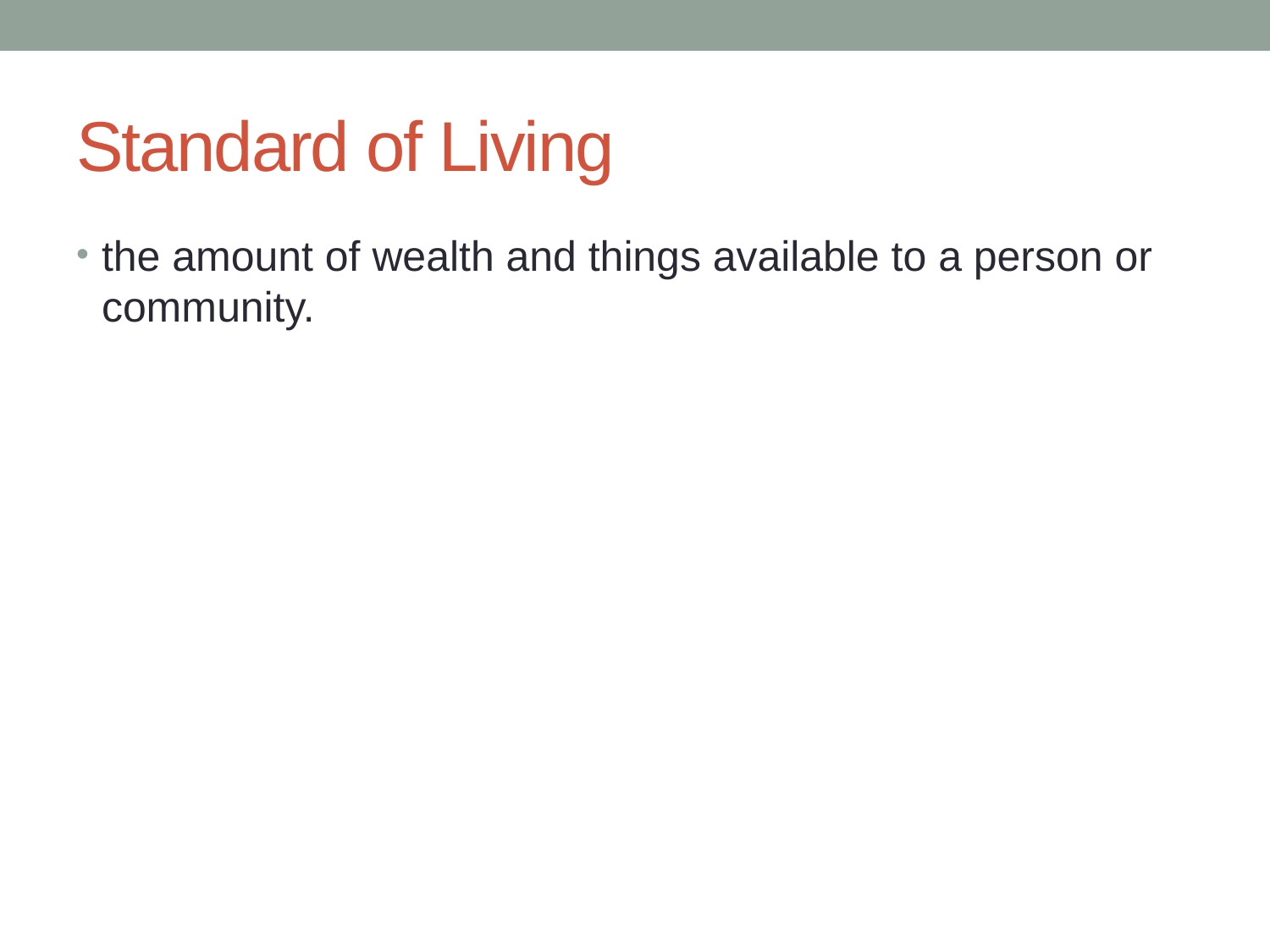

# Standard of Living
the amount of wealth and things available to a person or community.